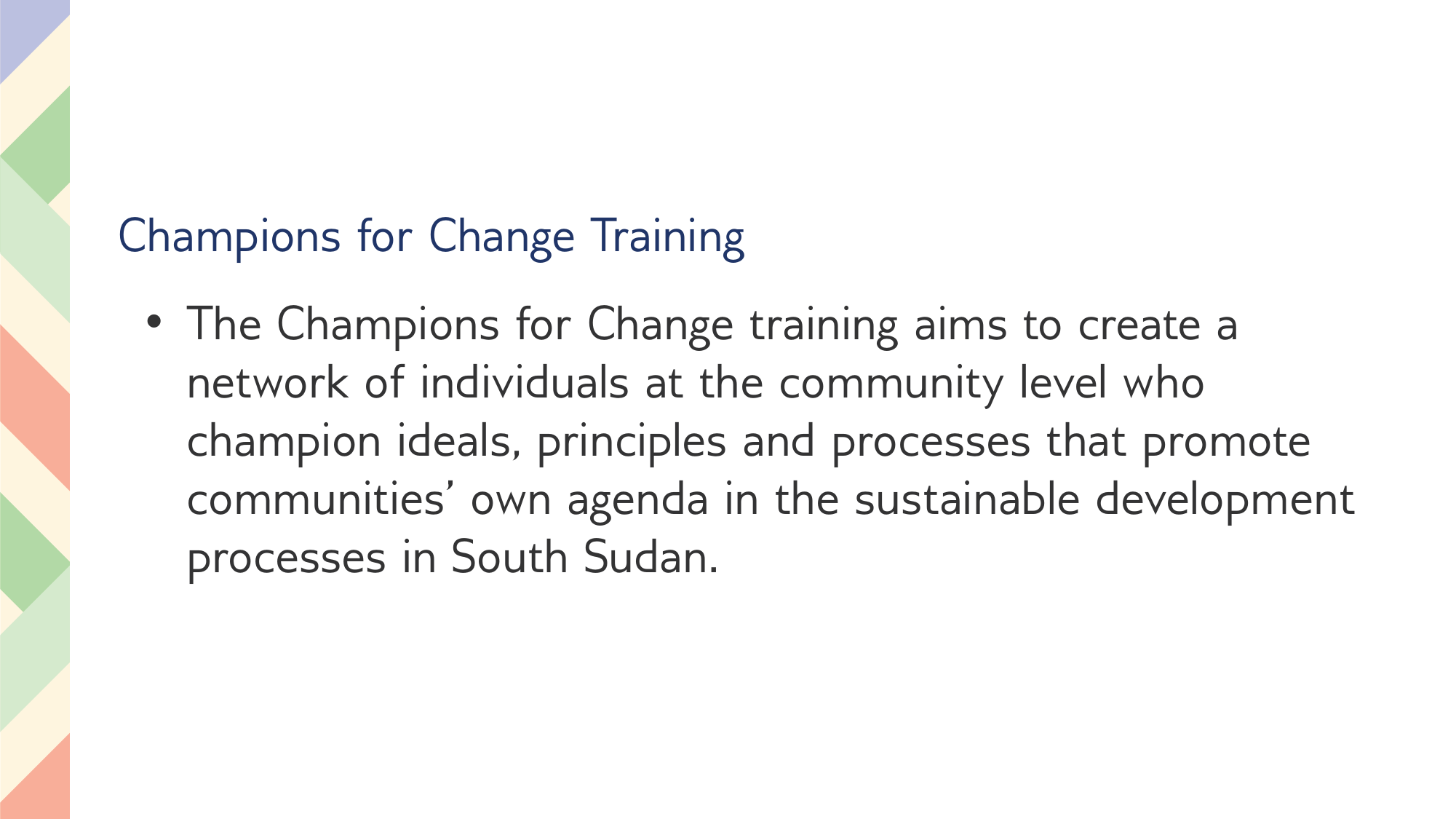

# Champions for Change Training
The Champions for Change training aims to create a network of individuals at the community level who champion ideals, principles and processes that promote communities’ own agenda in the sustainable development processes in South Sudan.